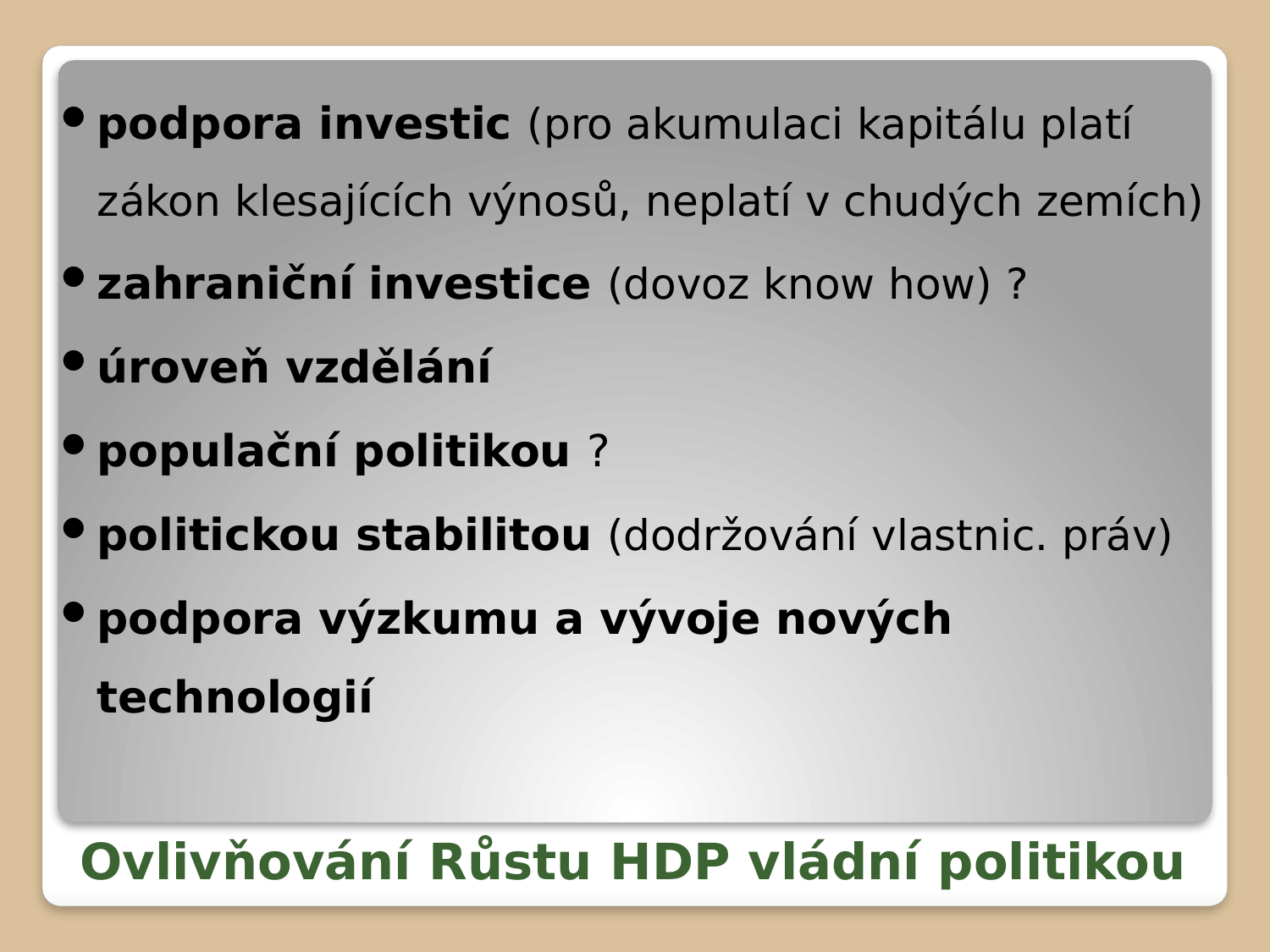

podpora investic (pro akumulaci kapitálu platí zákon klesajících výnosů, neplatí v chudých zemích)
zahraniční investice (dovoz know how) ?
úroveň vzdělání
populační politikou ?
politickou stabilitou (dodržování vlastnic. práv)
podpora výzkumu a vývoje nových technologií

# Ovlivňování Růstu HDP vládní politikou